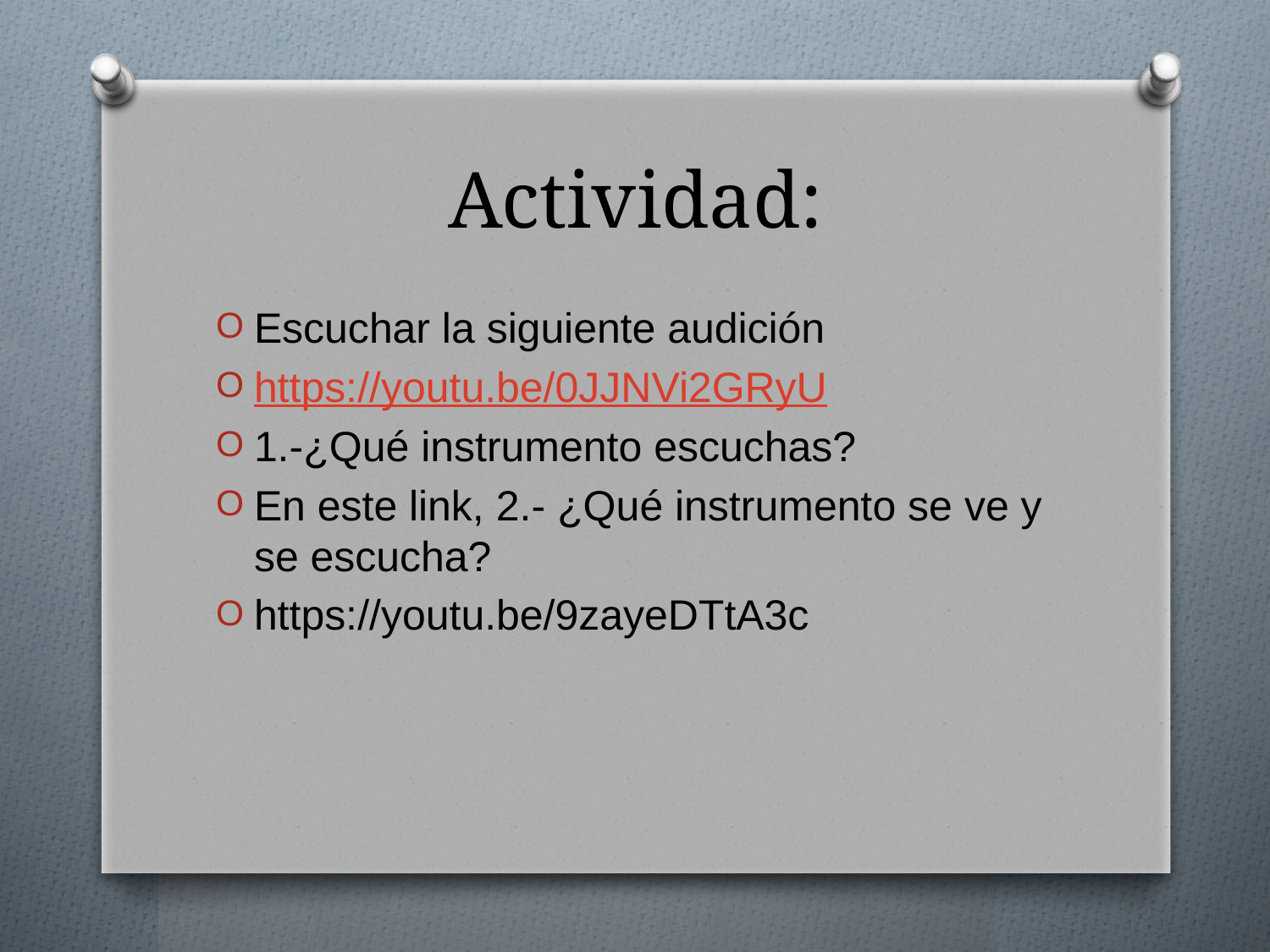

# Actividad:
Escuchar la siguiente audición
https://youtu.be/0JJNVi2GRyU
1.-¿Qué instrumento escuchas?
En este link, 2.- ¿Qué instrumento se ve y se escucha?
https://youtu.be/9zayeDTtA3c